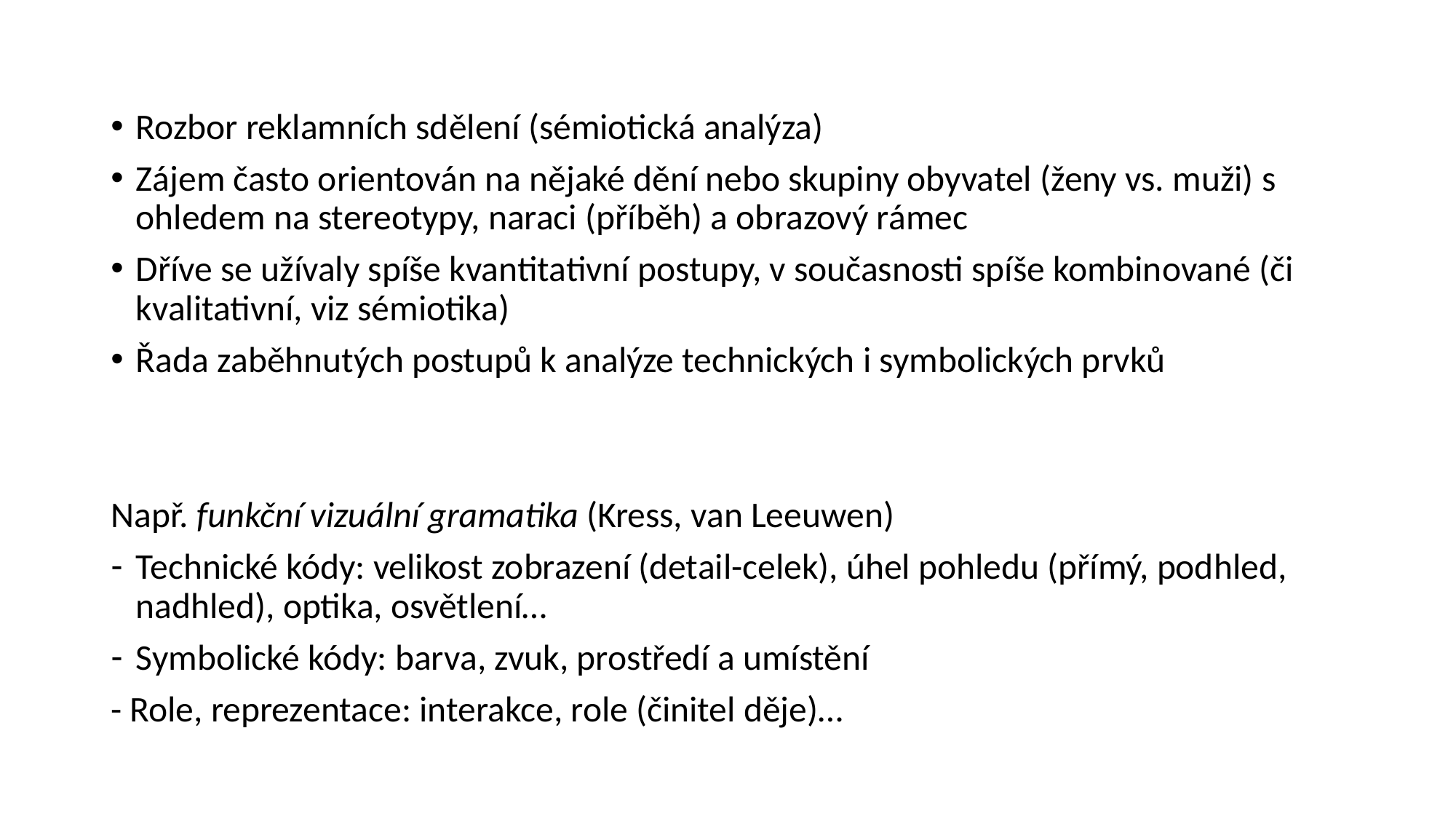

Rozbor reklamních sdělení (sémiotická analýza)
Zájem často orientován na nějaké dění nebo skupiny obyvatel (ženy vs. muži) s ohledem na stereotypy, naraci (příběh) a obrazový rámec
Dříve se užívaly spíše kvantitativní postupy, v současnosti spíše kombinované (či kvalitativní, viz sémiotika)
Řada zaběhnutých postupů k analýze technických i symbolických prvků

Např. funkční vizuální gramatika (Kress, van Leeuwen)
Technické kódy: velikost zobrazení (detail-celek), úhel pohledu (přímý, podhled, nadhled), optika, osvětlení…
Symbolické kódy: barva, zvuk, prostředí a umístění
- Role, reprezentace: interakce, role (činitel děje)…